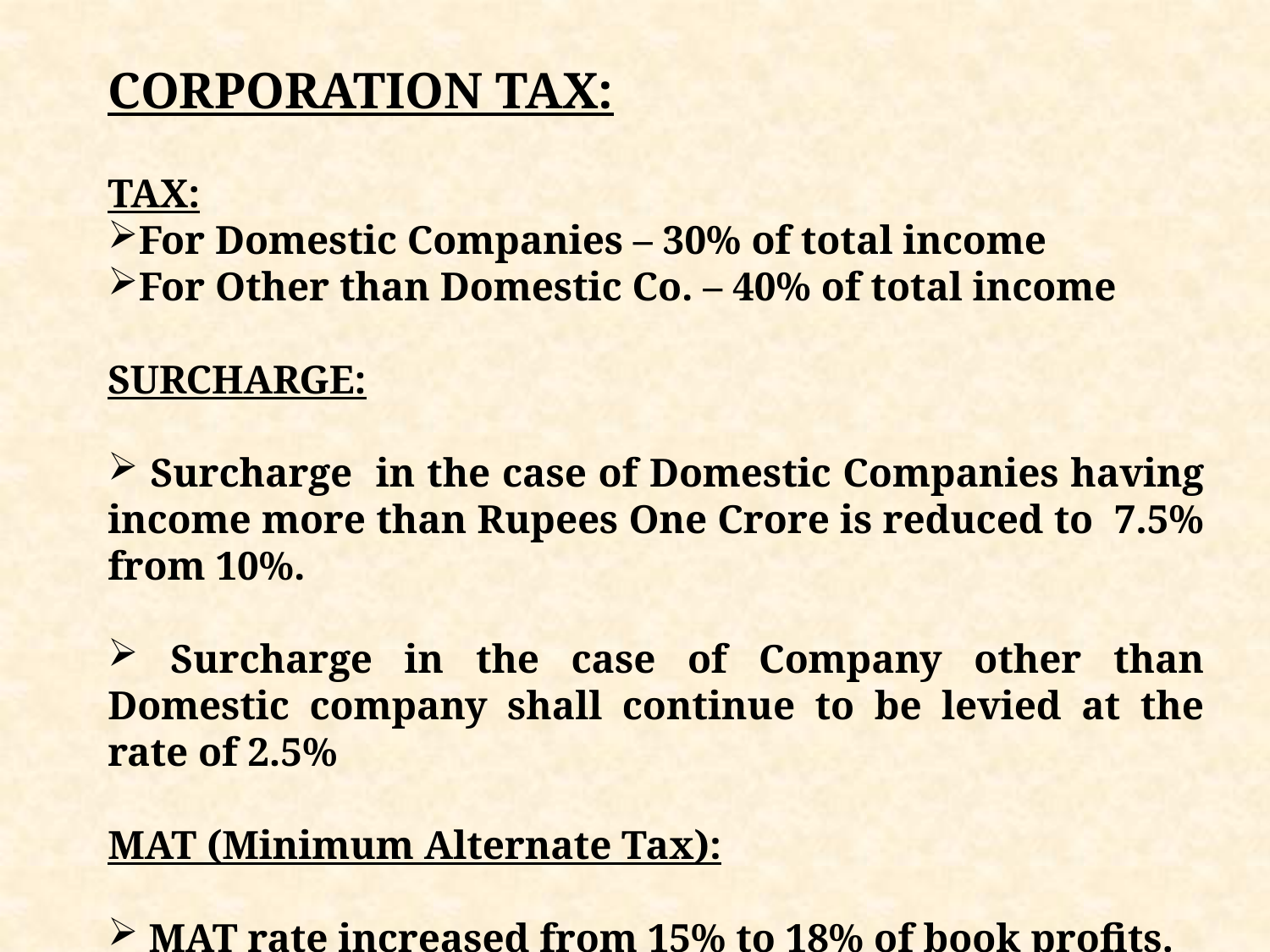

CORPORATION TAX:

TAX:
For Domestic Companies – 30% of total income
For Other than Domestic Co. – 40% of total income

SURCHARGE:

 Surcharge  in the case of Domestic Companies having income more than Rupees One Crore is reduced to  7.5% from 10%.

 Surcharge in the case of Company other than Domestic company shall continue to be levied at the rate of 2.5%

MAT (Minimum Alternate Tax):

 MAT rate increased from 15% to 18% of book profits.